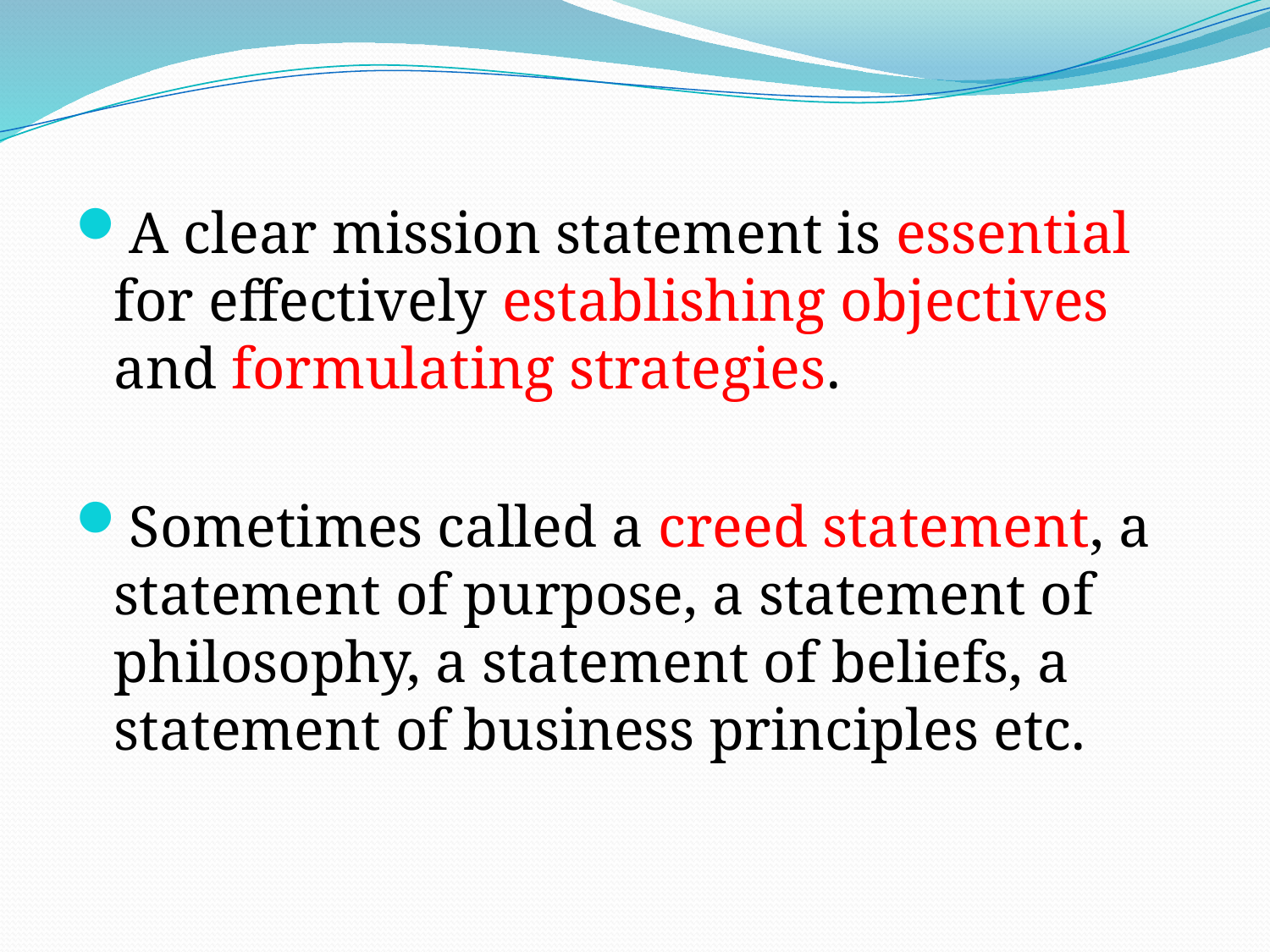

# .
A clear mission statement is essential for effectively establishing objectives and formulating strategies.

Sometimes called a creed statement, a statement of purpose, a statement of philosophy, a statement of beliefs, a statement of business principles etc.